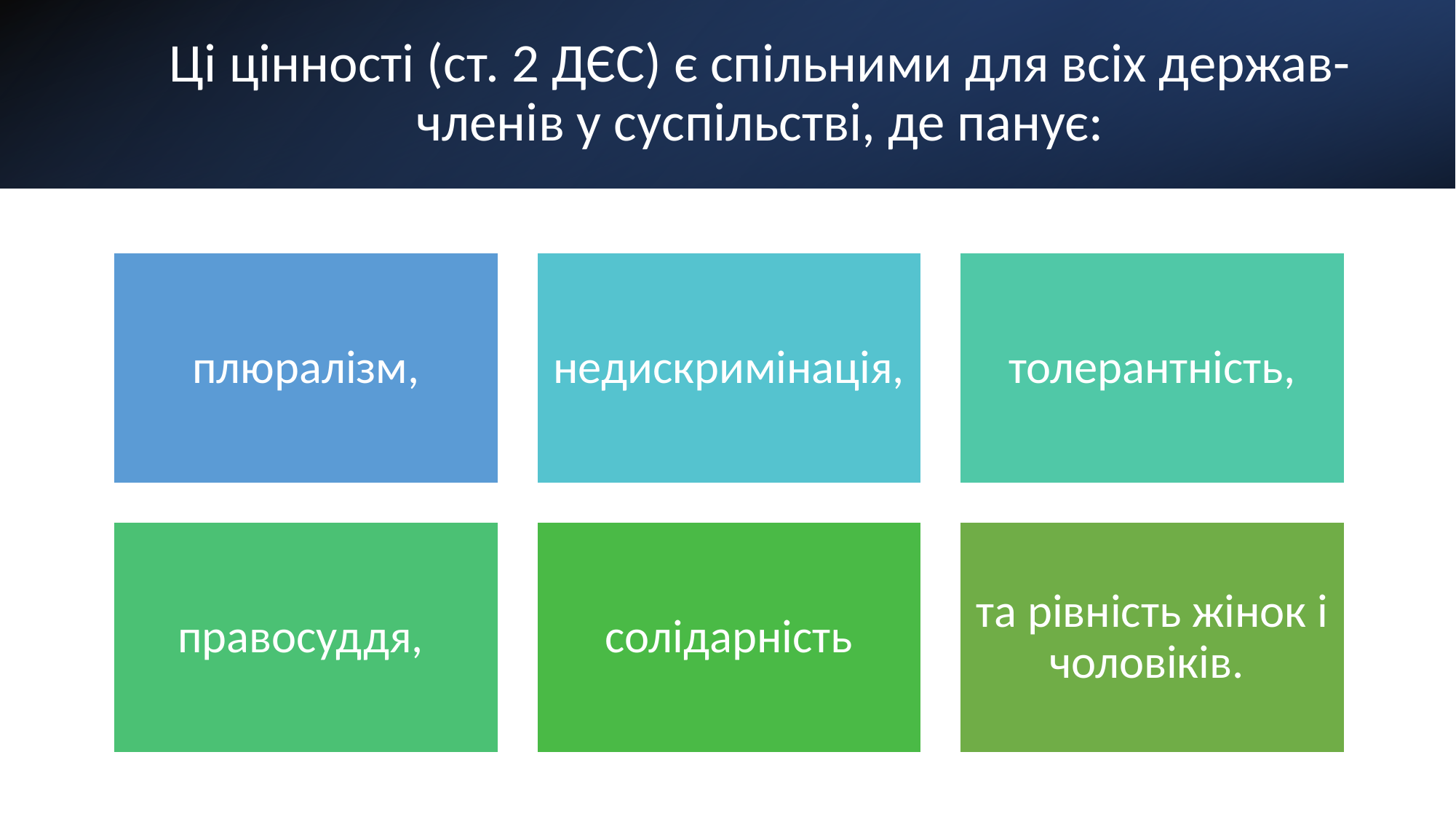

# Ці цінності (ст. 2 ДЄС) є спільними для всіх держав-членів у суспільстві, де панує:
плюралізм,
недискримінація,
толерантність,
правосуддя,
солідарність
та рівність жінок і чоловіків.